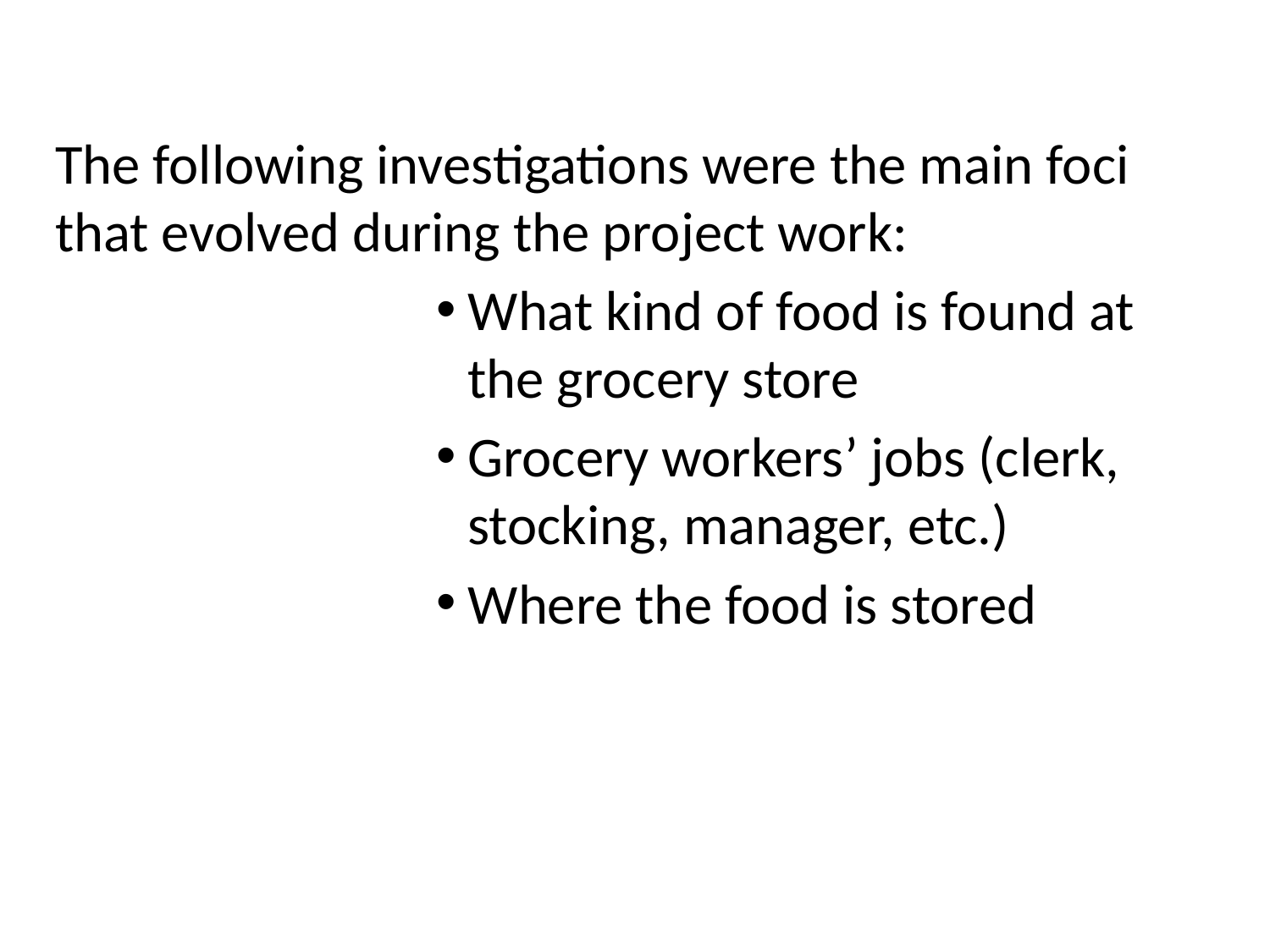

The following investigations were the main foci that evolved during the project work:
What kind of food is found at the grocery store
Grocery workers’ jobs (clerk, stocking, manager, etc.)
Where the food is stored